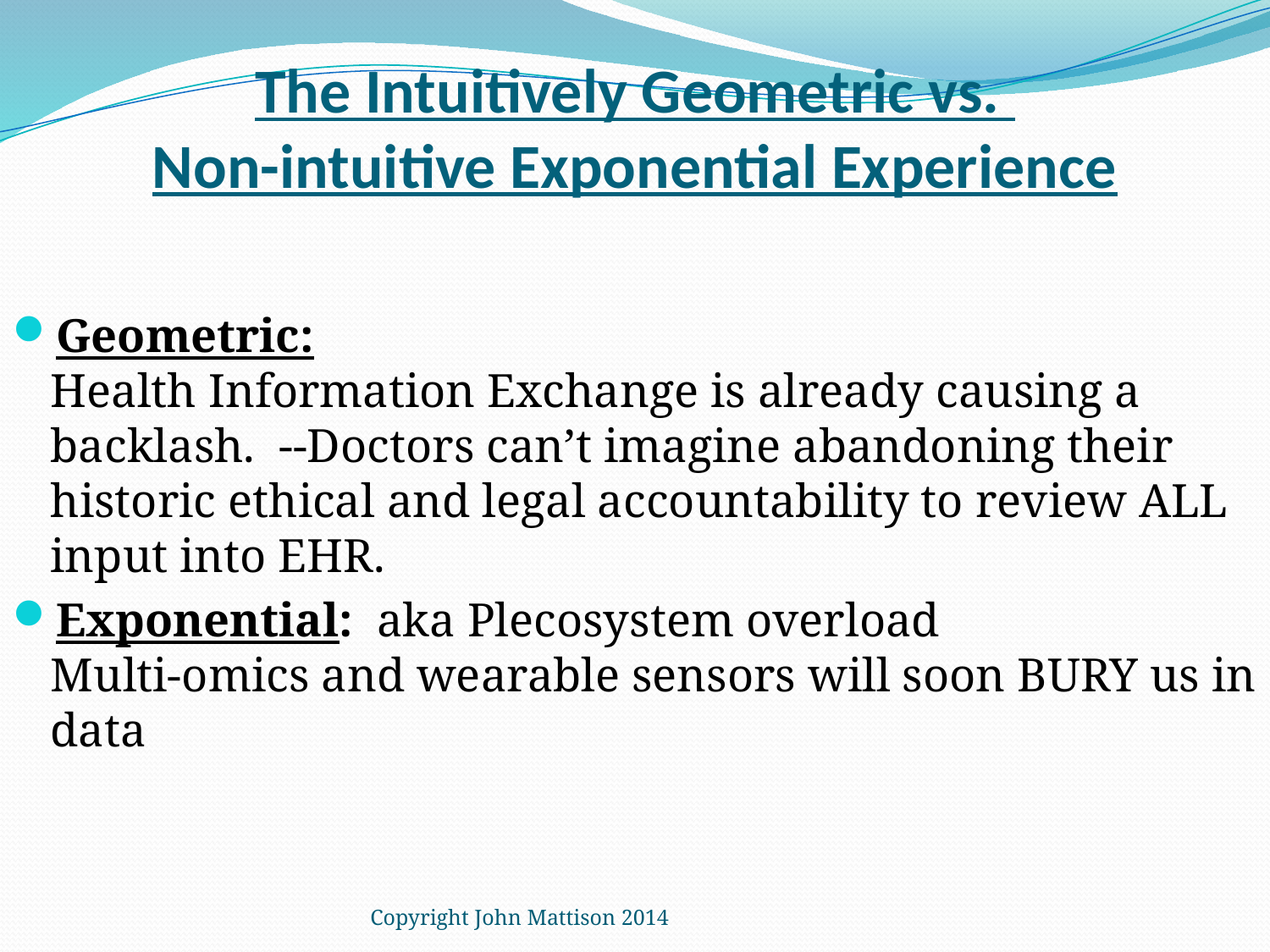

# The Intuitively Geometric vs. Non-intuitive Exponential Experience
Geometric:
Health Information Exchange is already causing a backlash.  --Doctors can’t imagine abandoning their historic ethical and legal accountability to review ALL input into EHR.
Exponential:  aka Plecosystem overload
Multi-omics and wearable sensors will soon BURY us in data
Copyright John Mattison 2014